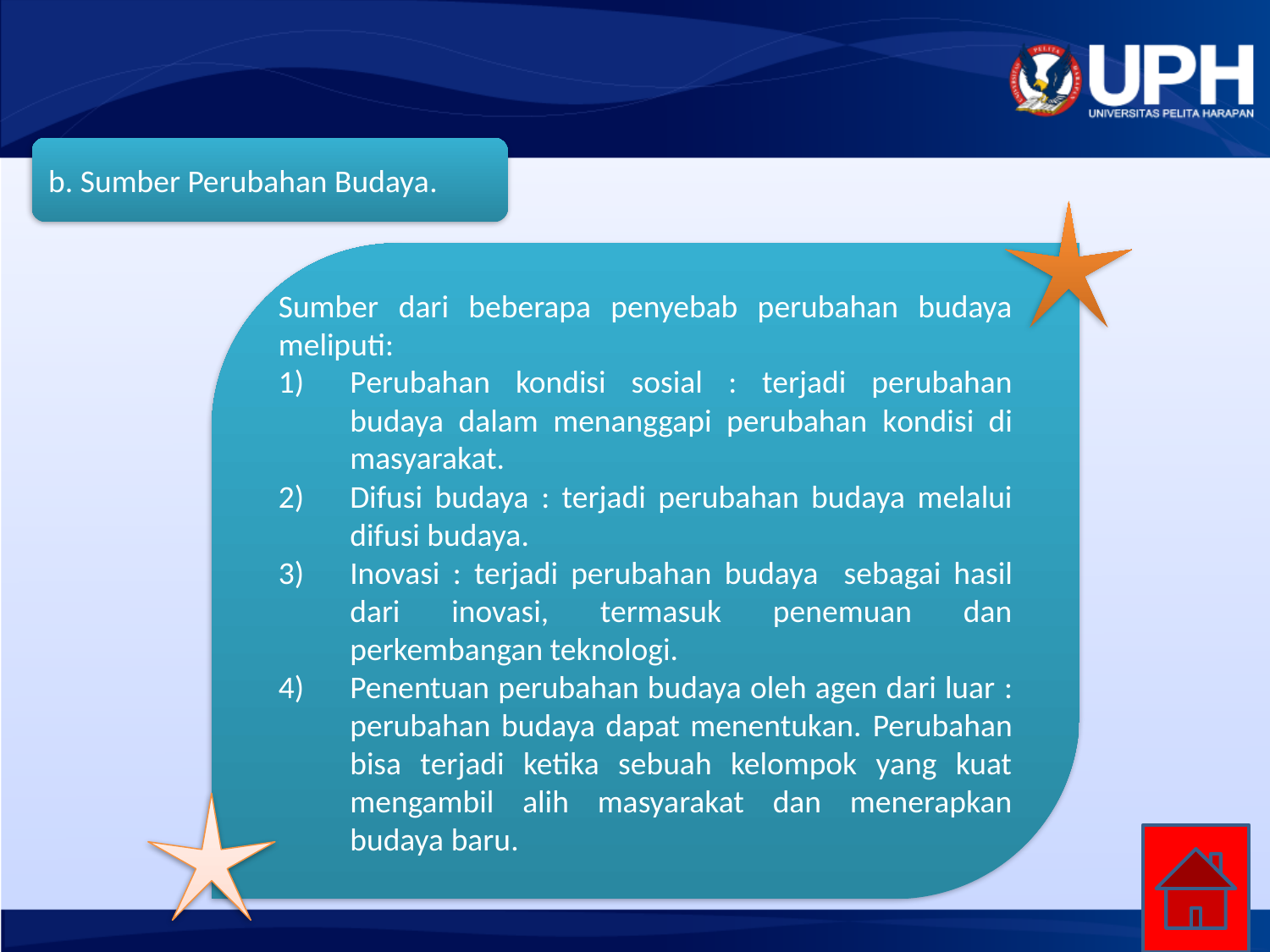

b. Sumber Perubahan Budaya.

Sumber dari beberapa penyebab perubahan budaya meliputi:
Perubahan kondisi sosial : terjadi perubahan budaya dalam menanggapi perubahan kondisi di masyarakat.
Difusi budaya : terjadi perubahan budaya melalui difusi budaya.
Inovasi : terjadi perubahan budaya  sebagai hasil dari inovasi, termasuk penemuan dan perkembangan teknologi.
Penentuan perubahan budaya oleh agen dari luar : perubahan budaya dapat menentukan. Perubahan bisa terjadi ketika sebuah kelompok yang kuat mengambil alih masyarakat dan menerapkan budaya baru.